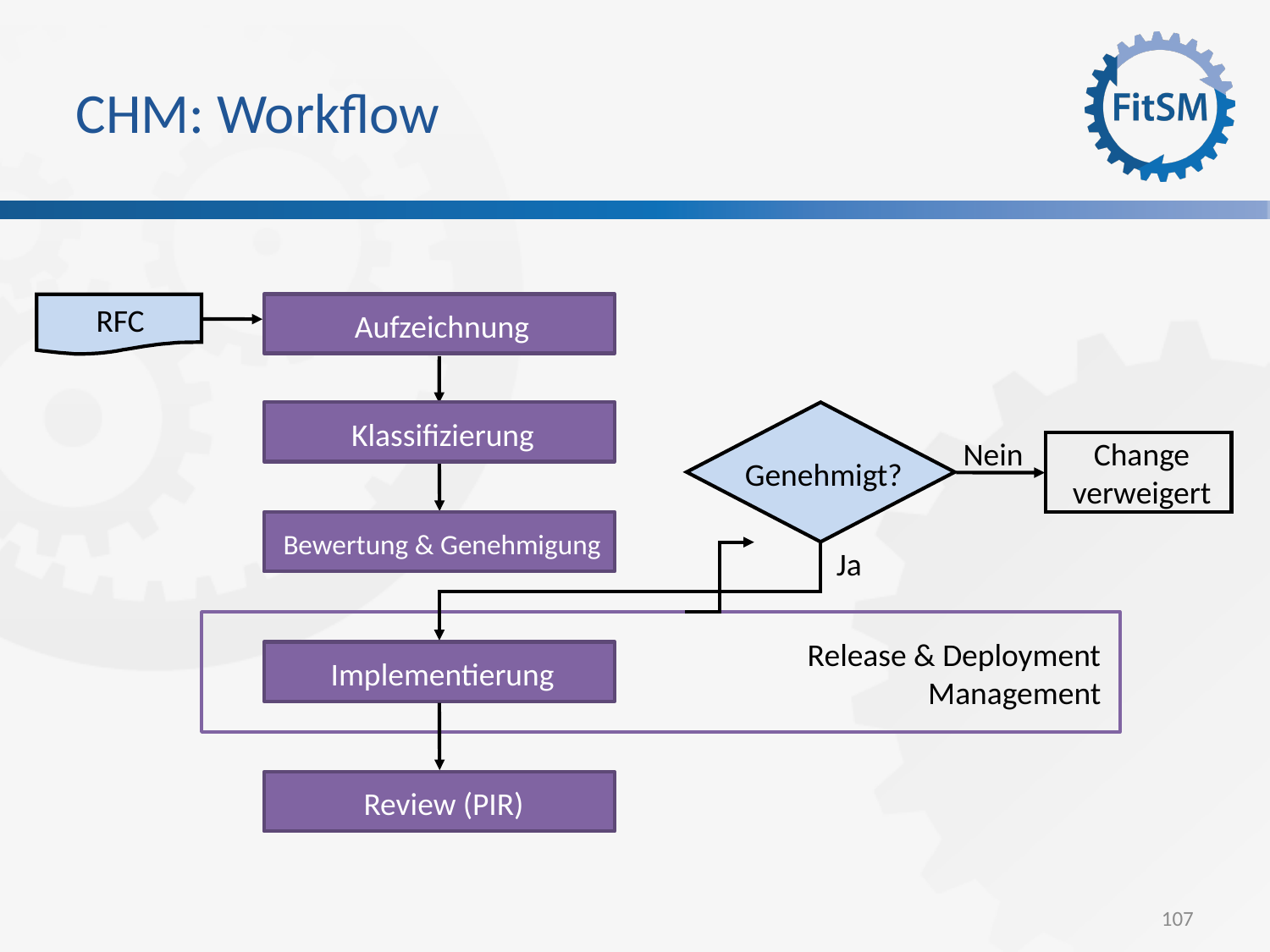

CHM: Workflow

RFC
Filter
Aufzeichnung

Klassifizierung

Change
verweigert
Nein
Genehmigt?

Bewertung & Genehmigung

Ja

Release & Deployment
Management

Implementierung

Review (PIR)

107